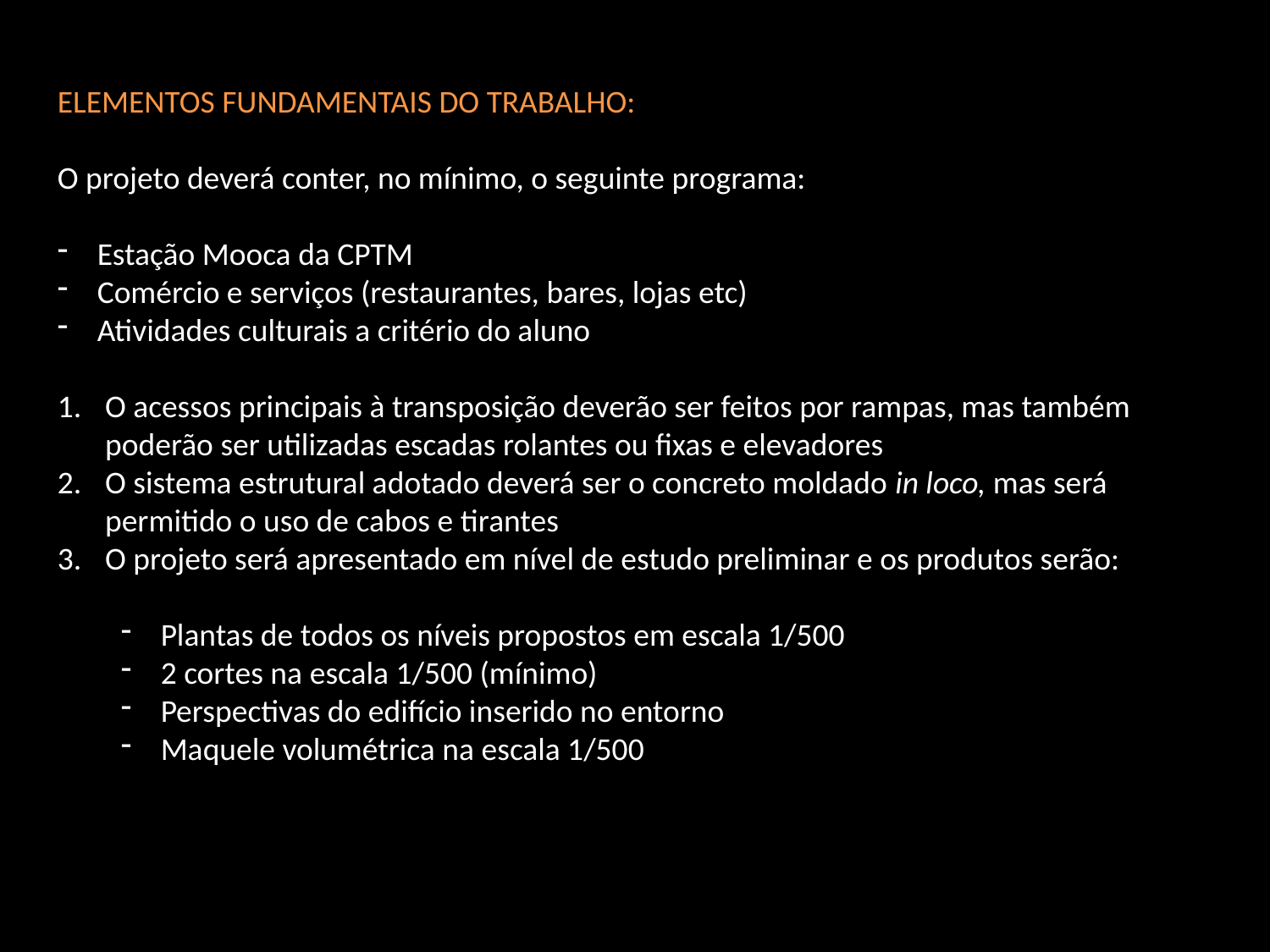

ELEMENTOS FUNDAMENTAIS DO TRABALHO:

O projeto deverá conter, no mínimo, o seguinte programa:

Estação Mooca da CPTM
Comércio e serviços (restaurantes, bares, lojas etc)
Atividades culturais a critério do aluno

O acessos principais à transposição deverão ser feitos por rampas, mas também poderão ser utilizadas escadas rolantes ou fixas e elevadores
O sistema estrutural adotado deverá ser o concreto moldado in loco, mas será permitido o uso de cabos e tirantes
O projeto será apresentado em nível de estudo preliminar e os produtos serão:

Plantas de todos os níveis propostos em escala 1/500
2 cortes na escala 1/500 (mínimo)
Perspectivas do edifício inserido no entorno
Maquele volumétrica na escala 1/500